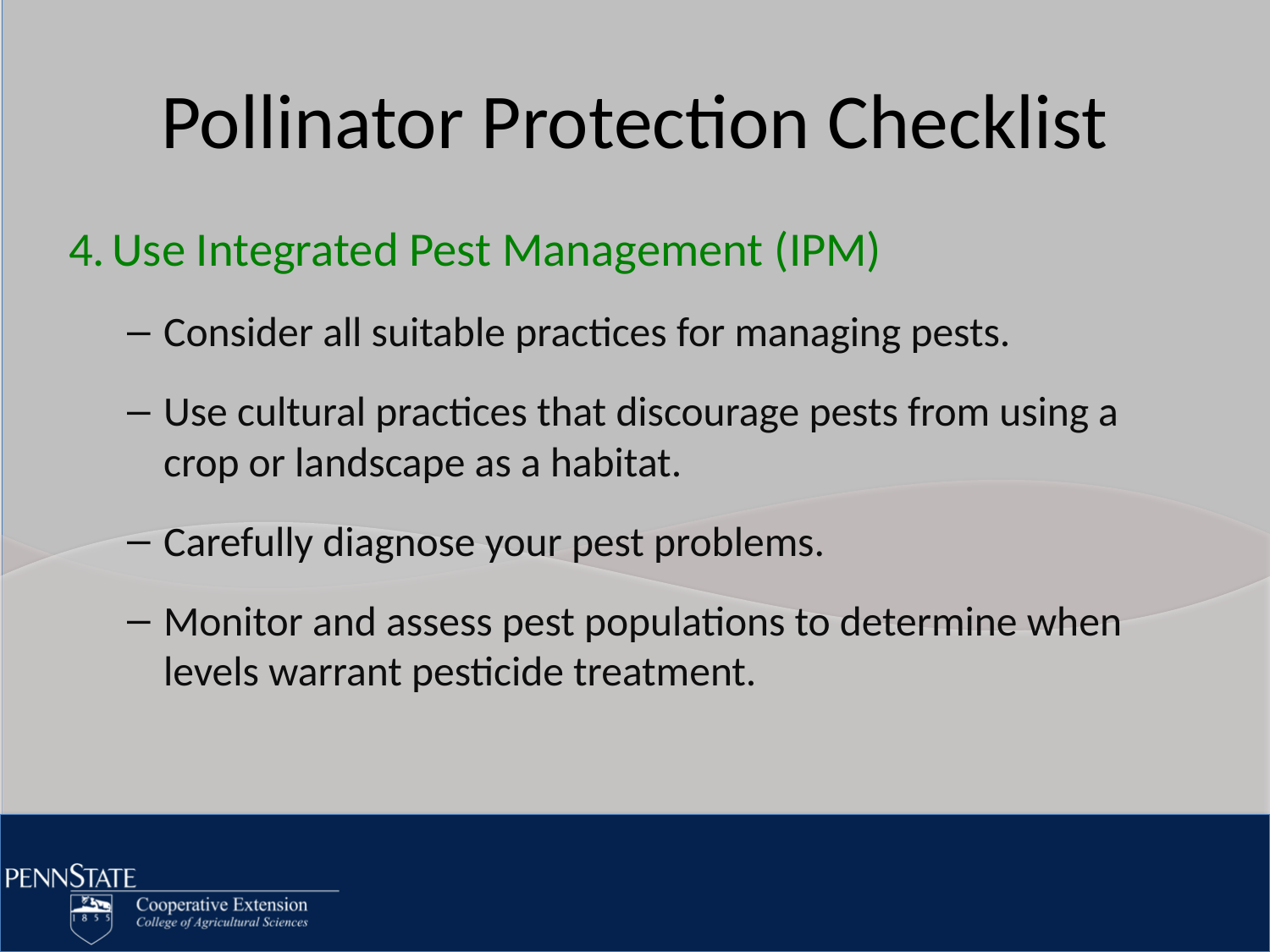

# Pollinator Protection Checklist
4.	Use Integrated Pest Management (IPM)
Consider all suitable practices for managing pests.
Use cultural practices that discourage pests from using a crop or landscape as a habitat.
Carefully diagnose your pest problems.
Monitor and assess pest populations to determine when levels warrant pesticide treatment.